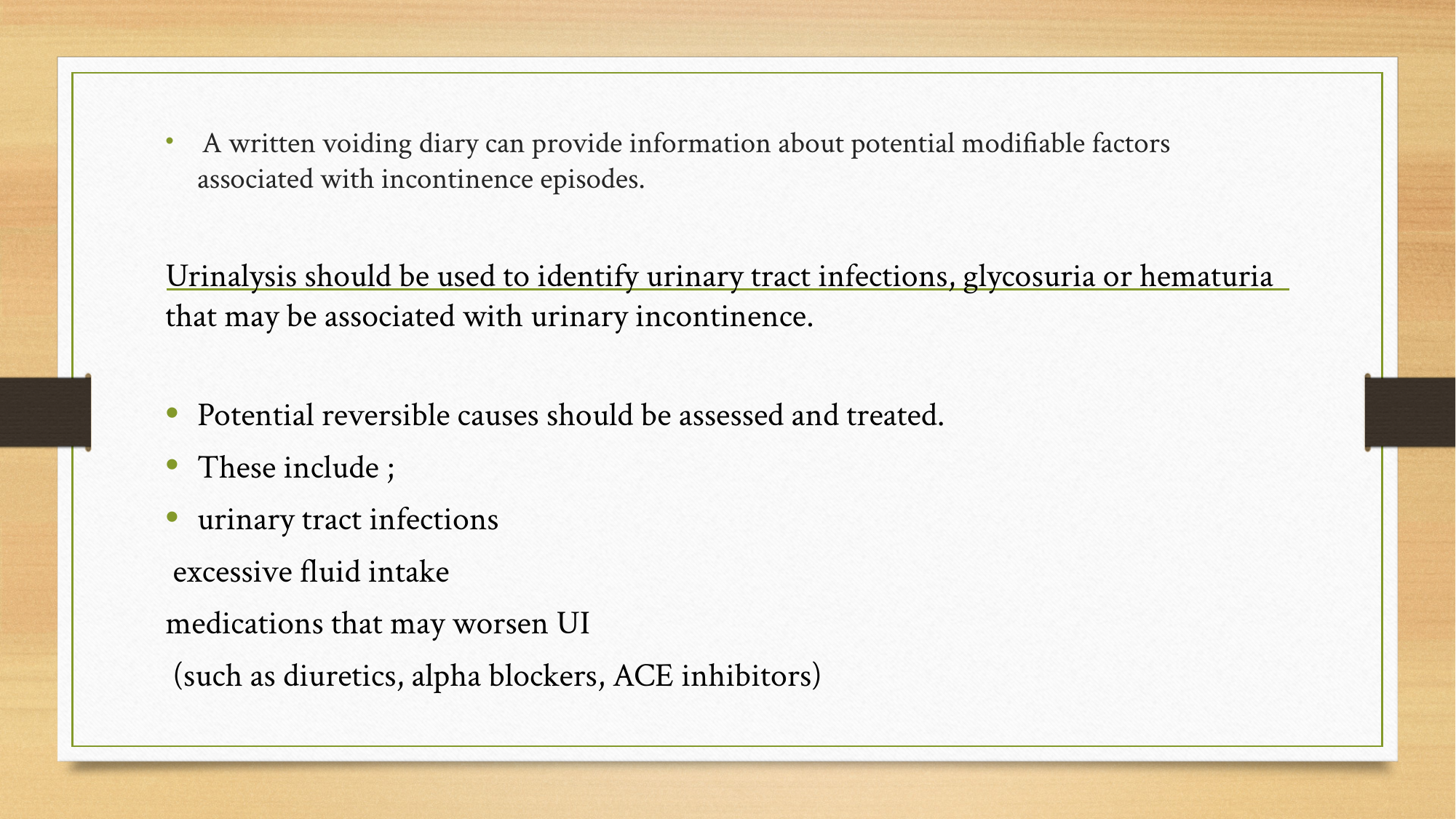

A written voiding diary can provide information about potential modifiable factors associated with incontinence episodes.

Urinalysis should be used to identify urinary tract infections, glycosuria or hematuria that may be associated with urinary incontinence.

Potential reversible causes should be assessed and treated.
These include ;
urinary tract infections
 excessive fluid intake
medications that may worsen UI
 (such as diuretics, alpha blockers, ACE inhibitors)

#